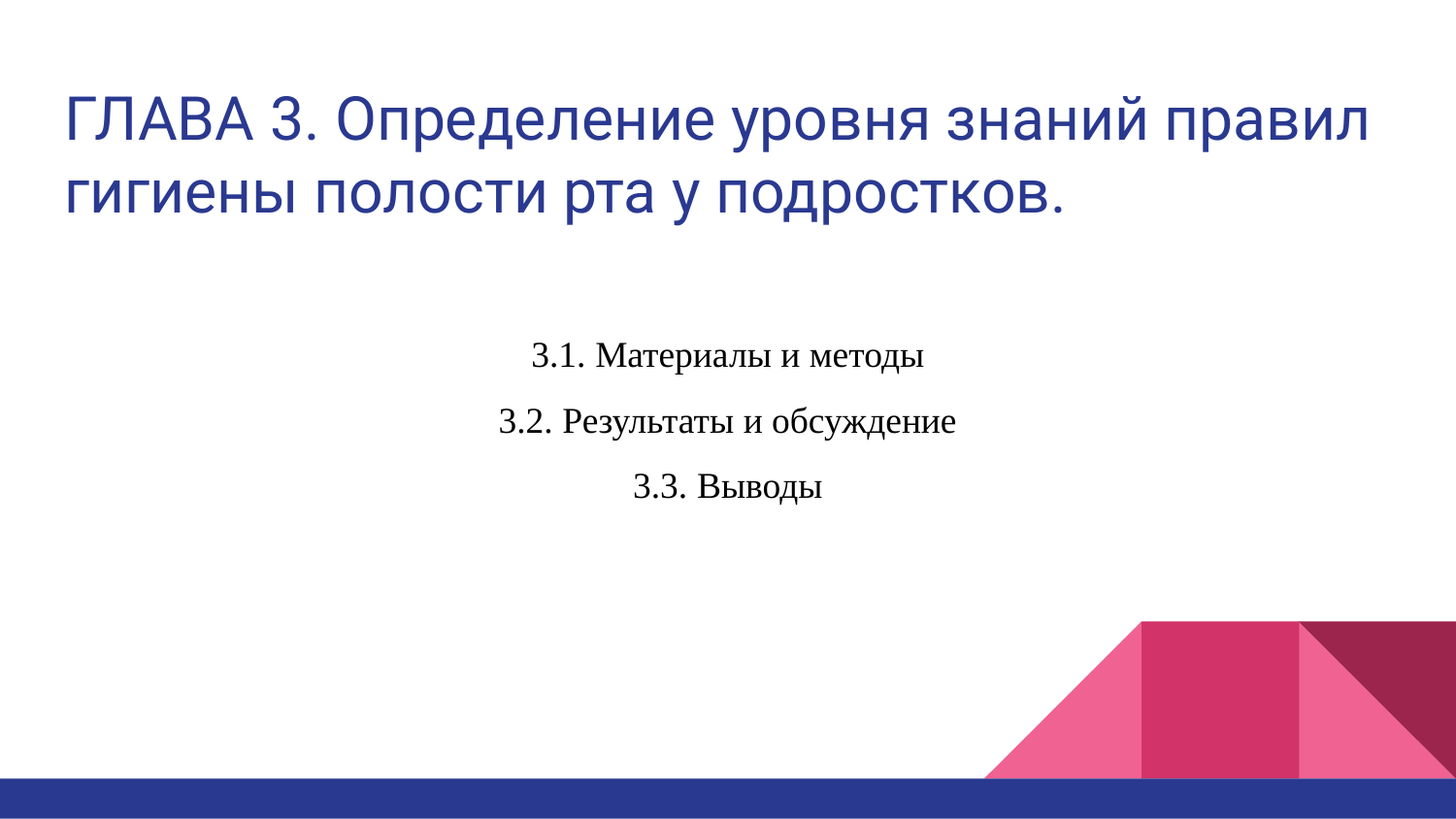

# ГЛАВА 3. Определение уровня знаний правил гигиены полости рта у подростков.

3.1. Материалы и методы
3.2. Результаты и обсуждение
3.3. Выводы